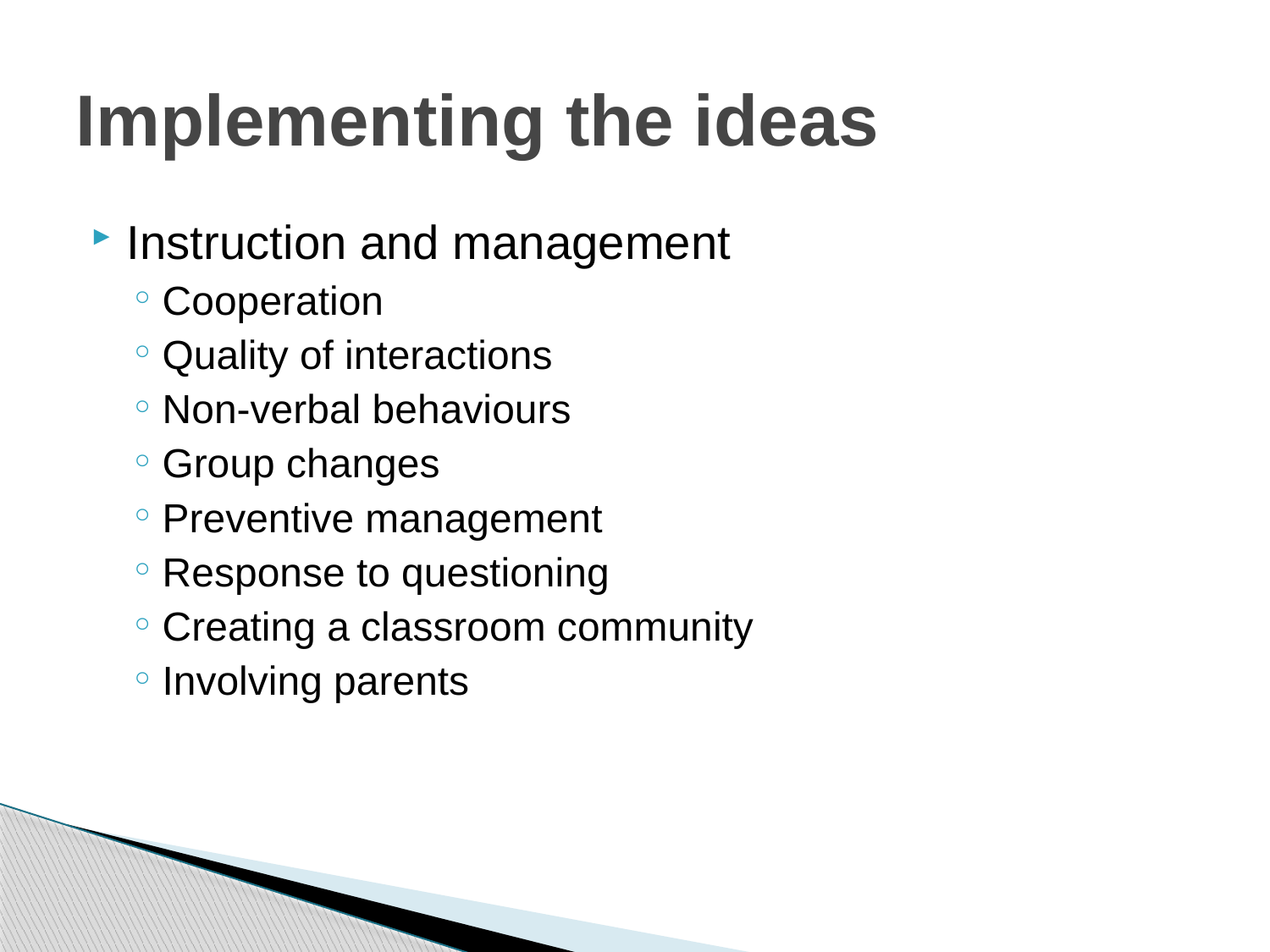

# Implementing the ideas
Instruction and management
Cooperation
Quality of interactions
Non-verbal behaviours
Group changes
Preventive management
Response to questioning
Creating a classroom community
Involving parents